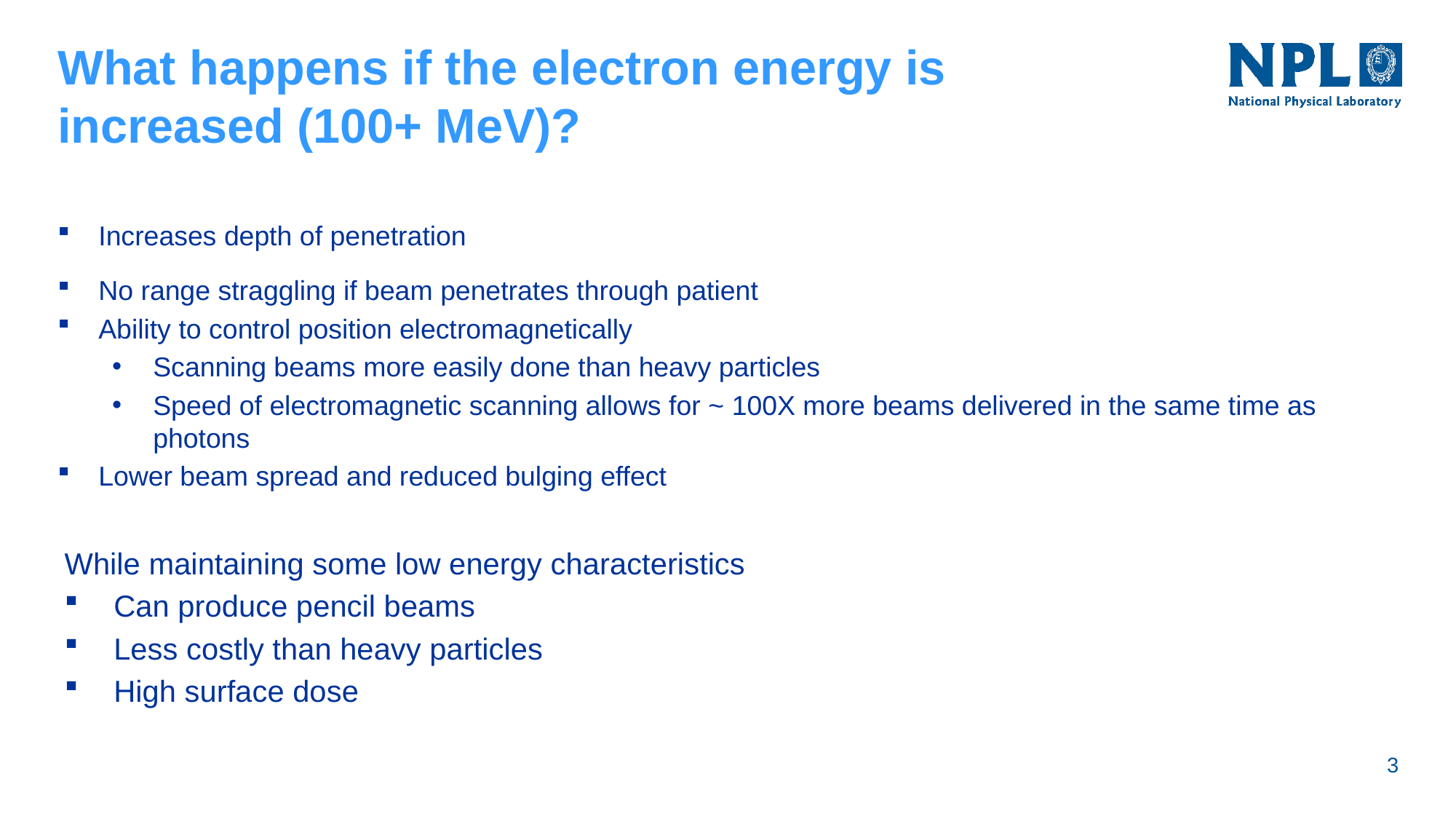

# What happens if the electron energy is increased (100+ MeV)?
Increases depth of penetration
No range straggling if beam penetrates through patient
Ability to control position electromagnetically
Scanning beams more easily done than heavy particles
Speed of electromagnetic scanning allows for ~ 100X more beams delivered in the same time as photons
Lower beam spread and reduced bulging effect

While maintaining some low energy characteristics
 Can produce pencil beams
 Less costly than heavy particles
 High surface dose

3